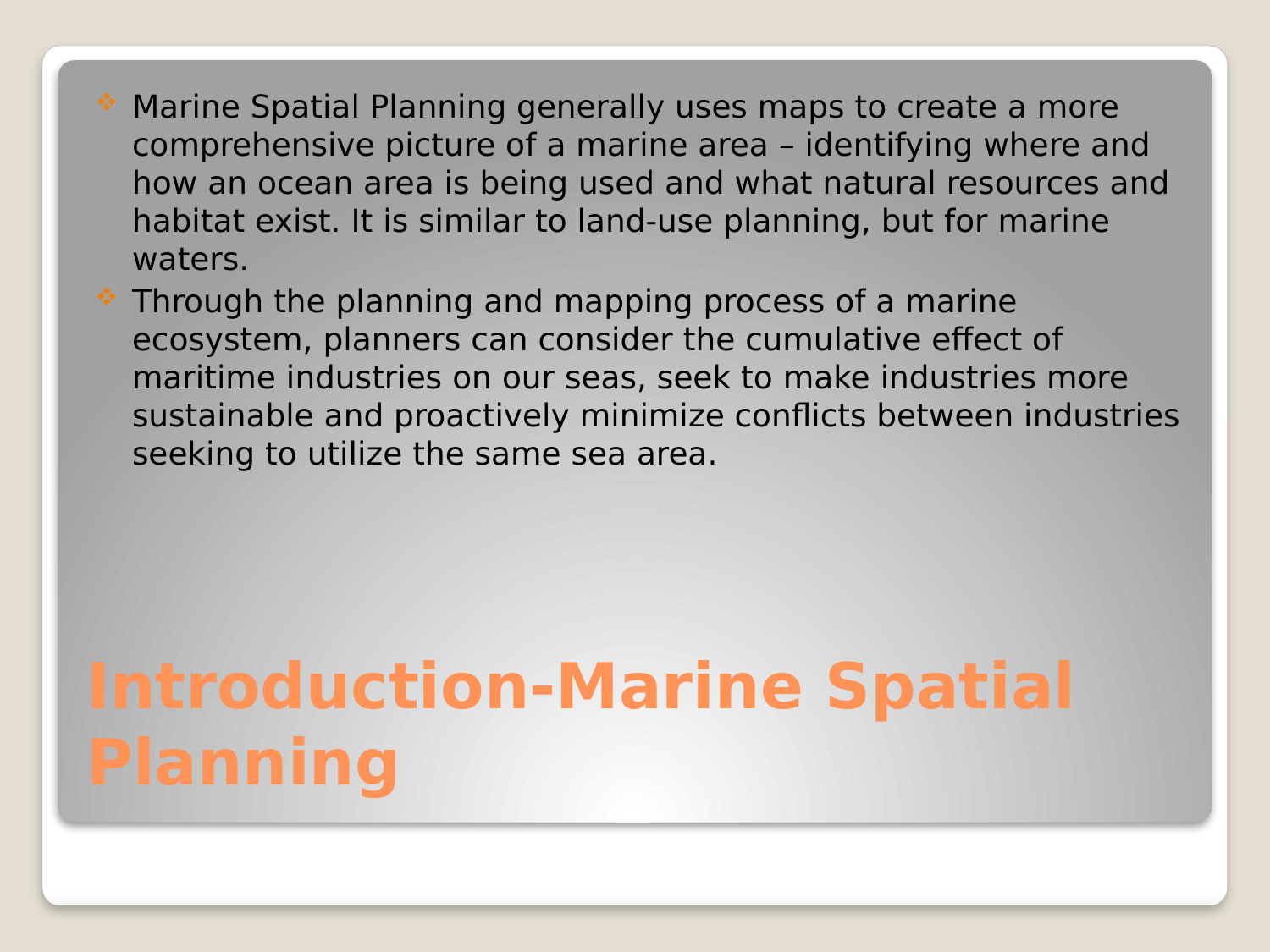

Marine Spatial Planning generally uses maps to create a more comprehensive picture of a marine area – identifying where and how an ocean area is being used and what natural resources and habitat exist. It is similar to land-use planning, but for marine waters.
Through the planning and mapping process of a marine ecosystem, planners can consider the cumulative effect of maritime industries on our seas, seek to make industries more sustainable and proactively minimize conflicts between industries seeking to utilize the same sea area.
# Introduction-Marine Spatial Planning